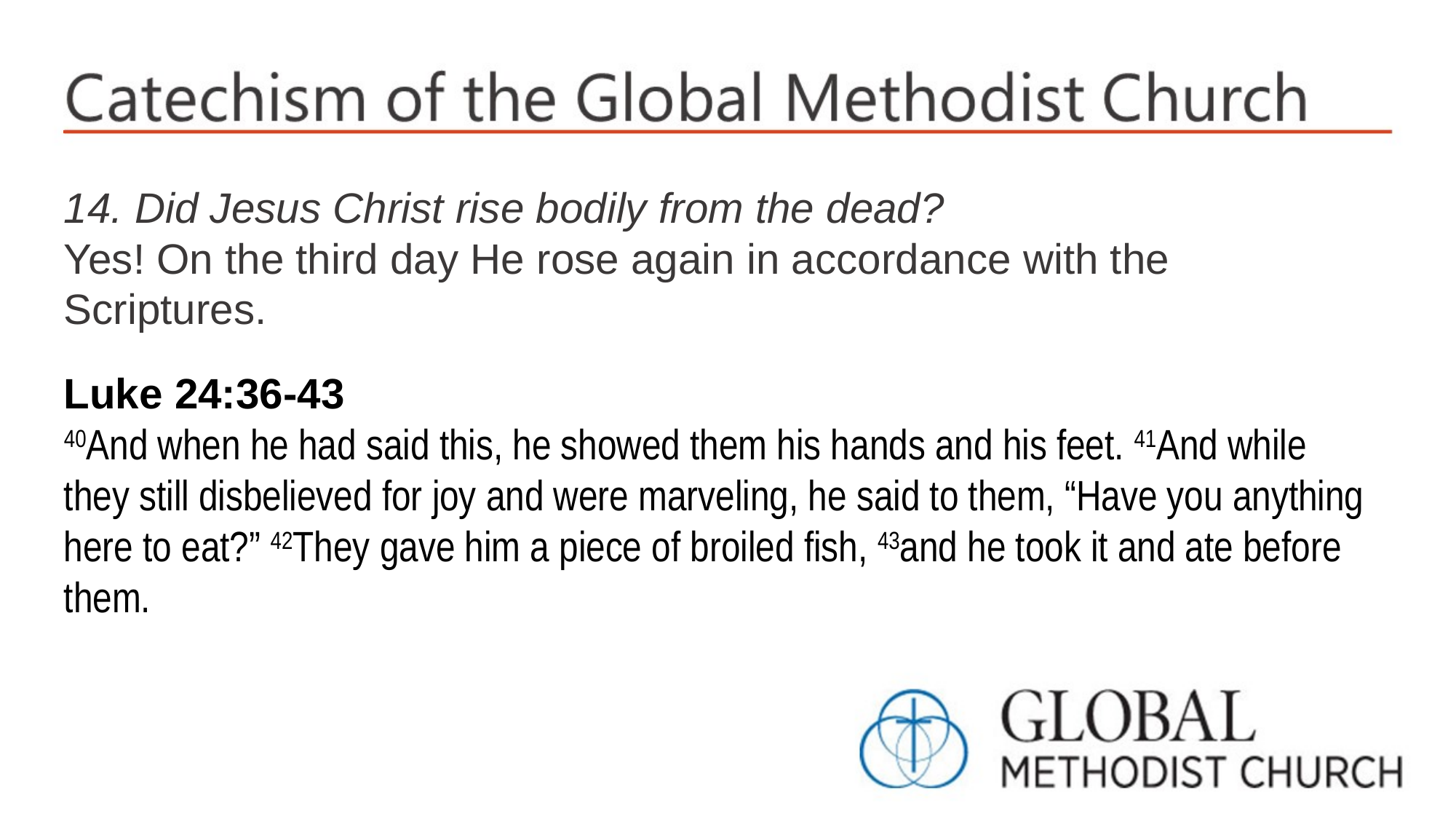

14. Did Jesus Christ rise bodily from the dead?
Yes! On the third day He rose again in accordance with the Scriptures.
Luke 24:36-43
40And when he had said this, he showed them his hands and his feet. 41And while they still disbelieved for joy and were marveling, he said to them, “Have you anything here to eat?” 42They gave him a piece of broiled fish, 43and he took it and ate before them.